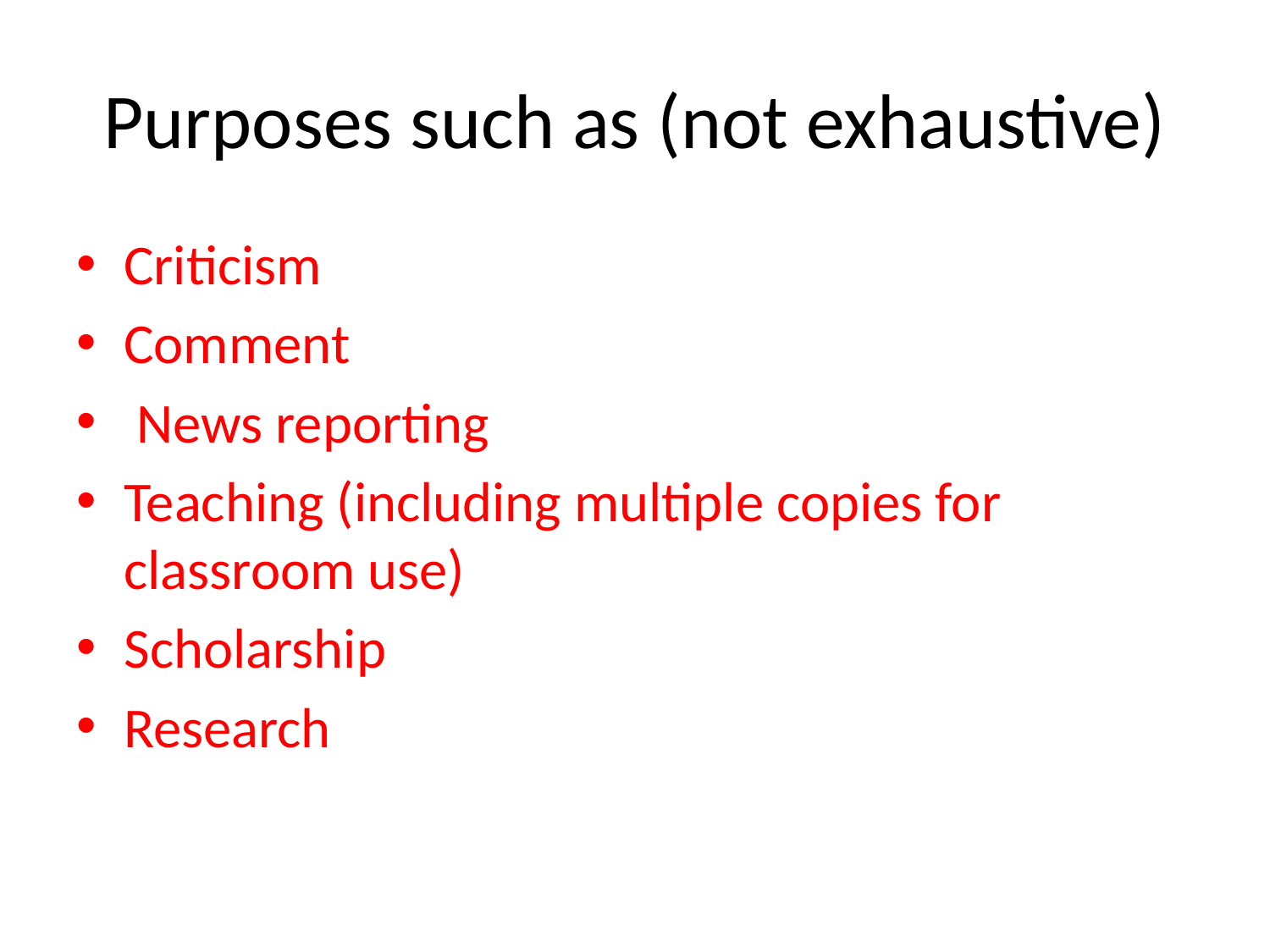

# Purposes such as (not exhaustive)
Criticism
Comment
 News reporting
Teaching (including multiple copies for classroom use)
Scholarship
Research